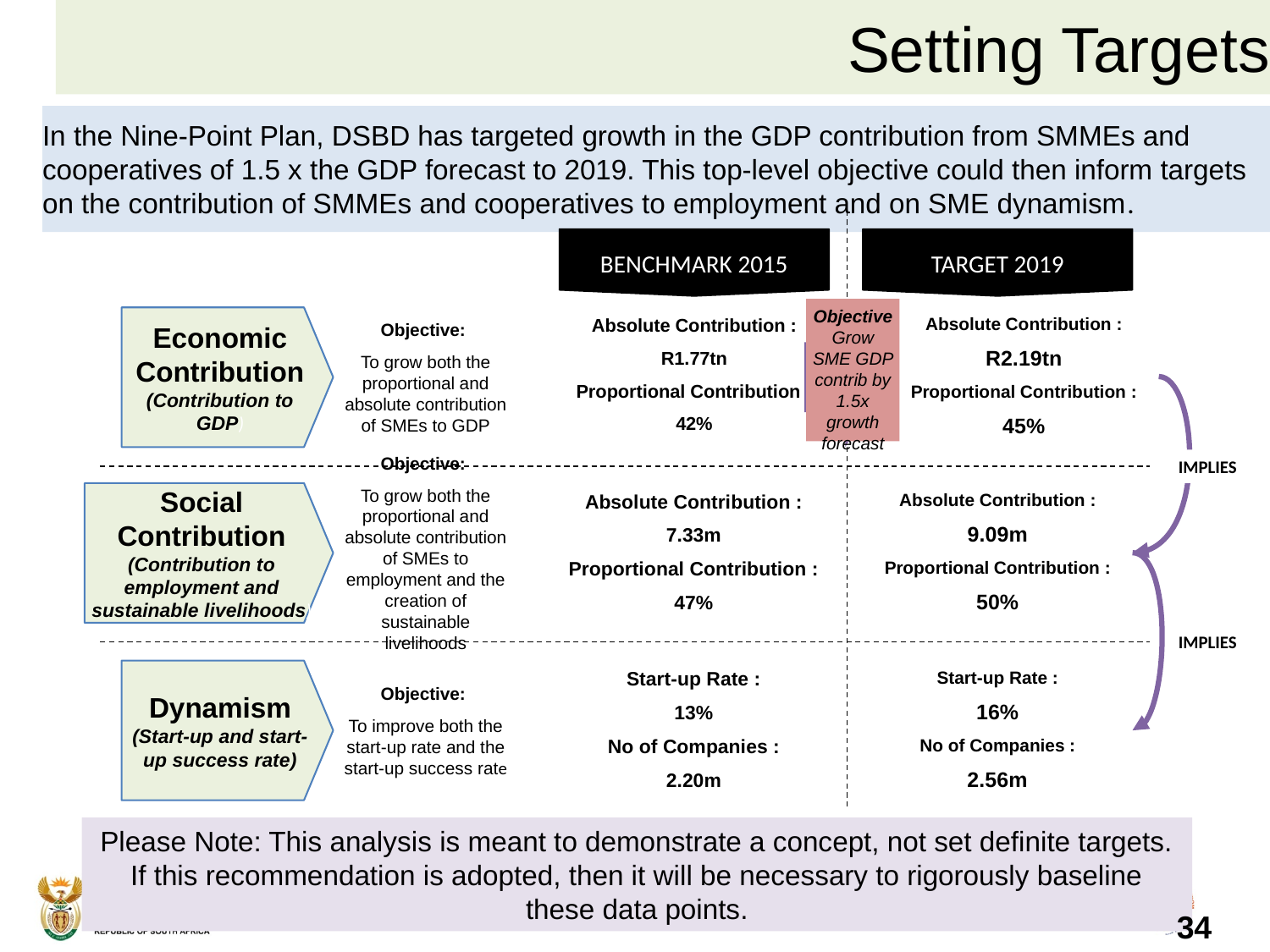

Setting Targets
# In the Nine-Point Plan, DSBD has targeted growth in the GDP contribution from SMMEs and cooperatives of 1.5 x the GDP forecast to 2019. This top-level objective could then inform targets on the contribution of SMMEs and cooperatives to employment and on SME dynamism.
Benchmark 2015
Target 2019
Objective Grow SME GDP contrib by 1.5x growth forecast
Absolute Contribution :
R2.19tn
Proportional Contribution :
45%

Absolute Contribution :
R1.77tn
Proportional Contribution :
42%

Economic Contribution
(Contribution to GDP)
Objective:
To grow both the proportional and absolute contribution of SMEs to GDP
Objective:
To grow both the proportional and absolute contribution of SMEs to employment and the creation of sustainable livelihoods
IMPLIES
Absolute Contribution :
7.33m
Proportional Contribution :
47%

Absolute Contribution :
9.09m
Proportional Contribution :
50%

Social Contribution
(Contribution to employment and sustainable livelihoods)
IMPLIES
Dynamism
(Start-up and start-up success rate)
Start-up Rate :
13%
No of Companies :
2.20m

Start-up Rate :
16%
No of Companies :
2.56m

Objective:
To improve both the start-up rate and the start-up success rate
Please Note: This analysis is meant to demonstrate a concept, not set definite targets. If this recommendation is adopted, then it will be necessary to rigorously baseline these data points.
34